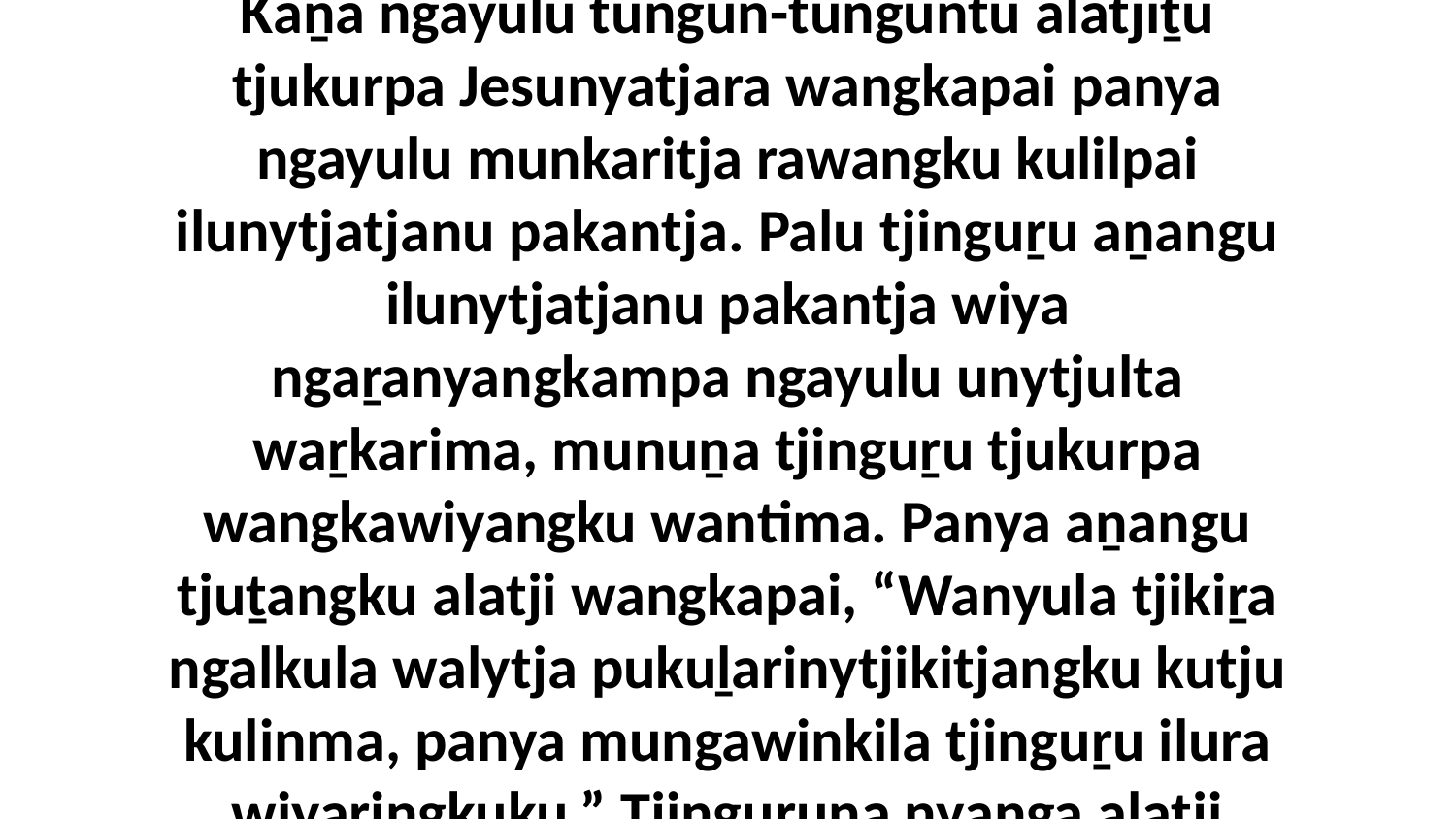

32 Palu ngura nyanga Ipitjalaṉiya ngayunya pauntjingalpai papa pikaṯingku puṟunytju. Kaṉa ngayulu tungun-tunguntu alatjiṯu tjukurpa Jesunyatjara wangkapai panya ngayulu munkaritja rawangku kulilpai ilunytjatjanu pakantja. Palu tjinguṟu aṉangu ilunytjatjanu pakantja wiya ngaṟanyangkampa ngayulu unytjulta waṟkarima, munuṉa tjinguṟu tjukurpa wangkawiyangku wantima. Panya aṉangu tjuṯangku alatji wangkapai, “Wanyula tjikiṟa ngalkula walytja pukuḻarinytjikitjangku kutju kulinma, panya mungawinkila tjinguṟu ilura wiyaringkuku.” Tjinguṟuṉa nyanga alatji kuliṟampa nyurala tjukurpa tjakultjunkunytja wiyangku wantima.